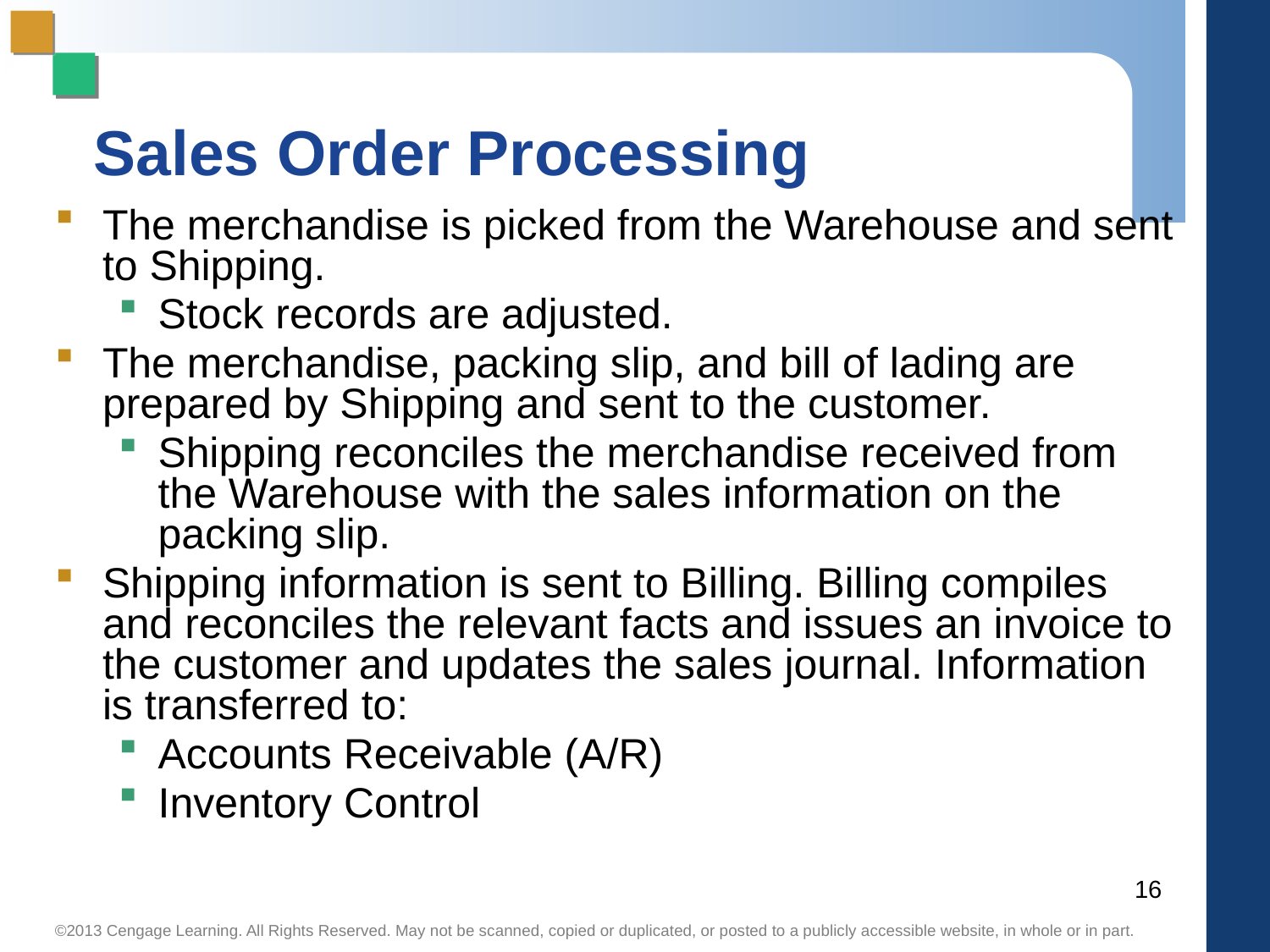

# Sales Order Processing
The merchandise is picked from the Warehouse and sent to Shipping.
Stock records are adjusted.
The merchandise, packing slip, and bill of lading are prepared by Shipping and sent to the customer.
Shipping reconciles the merchandise received from the Warehouse with the sales information on the packing slip.
Shipping information is sent to Billing. Billing compiles and reconciles the relevant facts and issues an invoice to the customer and updates the sales journal. Information is transferred to:
Accounts Receivable (A/R)
Inventory Control

16